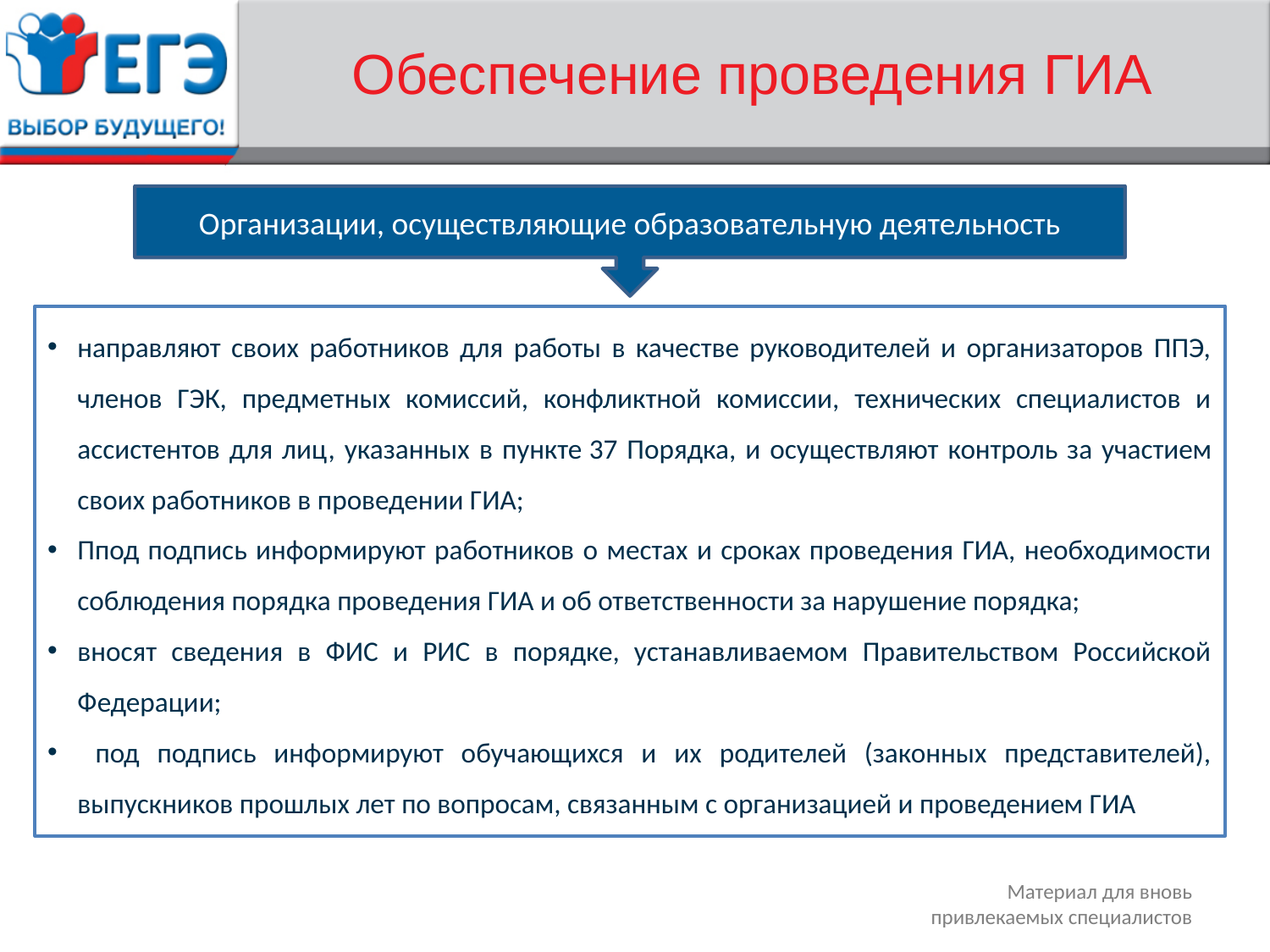

# Обеспечение проведения ГИА
Организации, осуществляющие образовательную деятельность
направляют своих работников для работы в качестве руководителей и организаторов ППЭ, членов ГЭК, предметных комиссий, конфликтной комиссии, технических специалистов и ассистентов для лиц, указанных в пункте 37 Порядка, и осуществляют контроль за участием своих работников в проведении ГИА;
Ппод подпись информируют работников о местах и сроках проведения ГИА, необходимости соблюдения порядка проведения ГИА и об ответственности за нарушение порядка;
вносят сведения в ФИС и РИС в порядке, устанавливаемом Правительством Российской Федерации;
 под подпись информируют обучающихся и их родителей (законных представителей), выпускников прошлых лет по вопросам, связанным с организацией и проведением ГИА